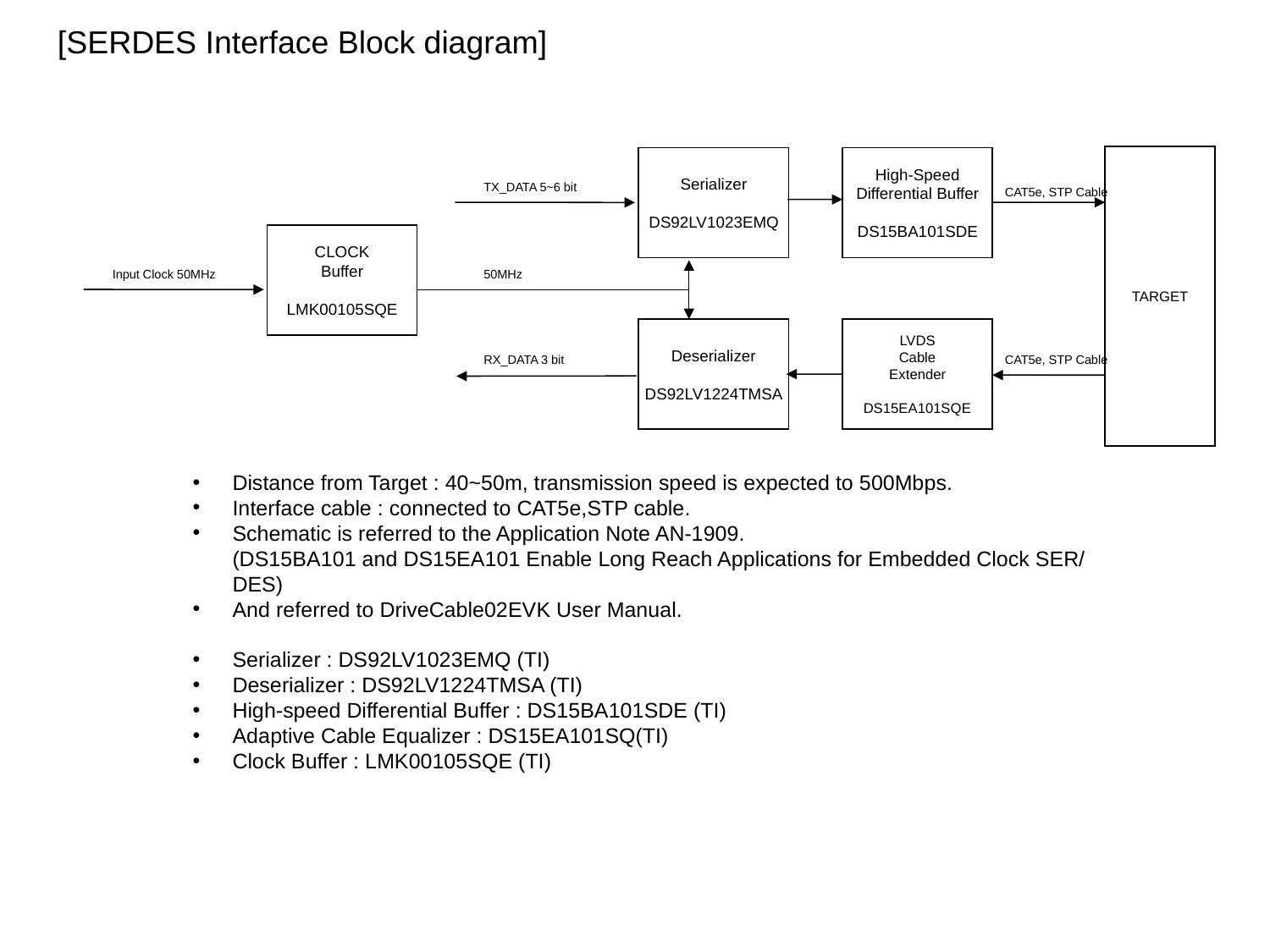

[SERDES Interface Block diagram]
TARGET
Serializer

DS92LV1023EMQ
High-Speed
Differential Buffer

DS15BA101SDE
TX_DATA 5~6 bit

CAT5e, STP Cable

CLOCK
Buffer

LMK00105SQE
50MHz
Input Clock 50MHz

Deserializer

DS92LV1224TMSA
LVDS
Cable
Extender

DS15EA101SQE
RX_DATA 3 bit
CAT5e, STP Cable

Distance from Target : 40~50m, transmission speed is expected to 500Mbps.
Interface cable : connected to CAT5e,STP cable.
Schematic is referred to the Application Note AN-1909.
	(DS15BA101 and DS15EA101 Enable Long Reach Applications for Embedded Clock SER/DES)
And referred to DriveCable02EVK User Manual.

Serializer : DS92LV1023EMQ (TI)
Deserializer : DS92LV1224TMSA (TI)
High-speed Differential Buffer : DS15BA101SDE (TI)
Adaptive Cable Equalizer : DS15EA101SQ(TI)
Clock Buffer : LMK00105SQE (TI)